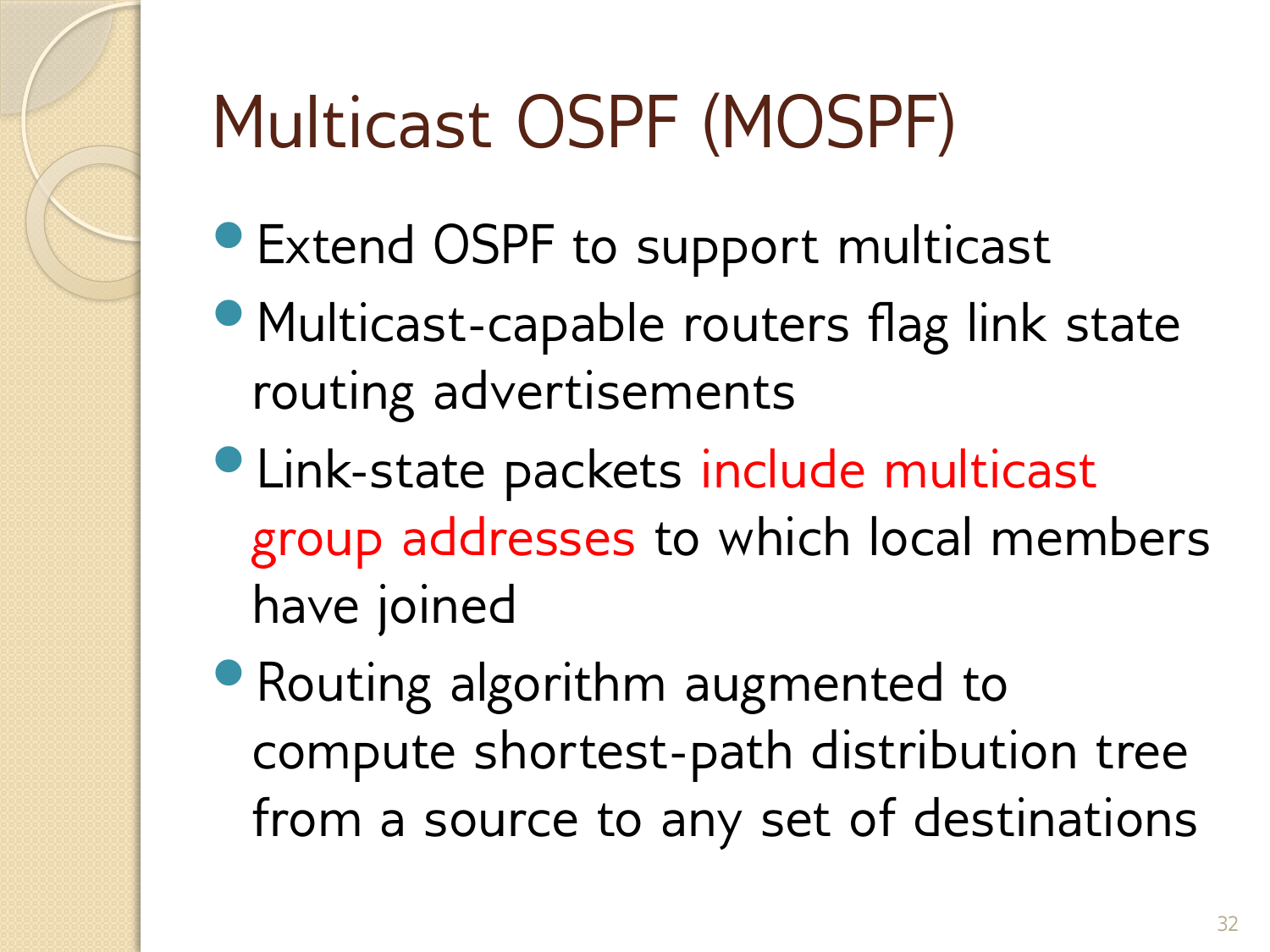

# Multicast OSPF (MOSPF)
Extend OSPF to support multicast
Multicast-capable routers flag link state routing advertisements
Link-state packets include multicast group addresses to which local members have joined
Routing algorithm augmented to compute shortest-path distribution tree from a source to any set of destinations
32